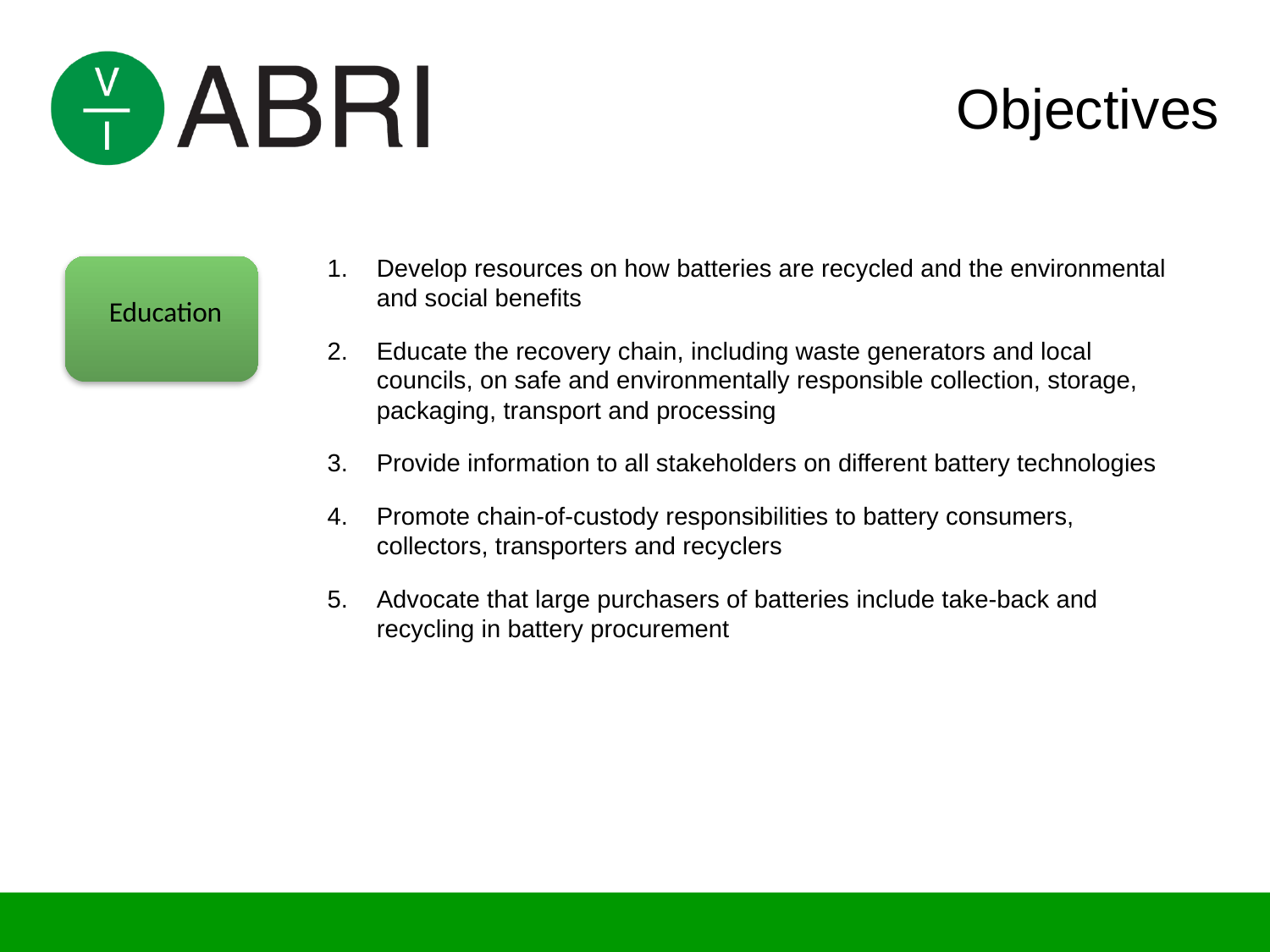

Objectives
Develop resources on how batteries are recycled and the environmental and social benefits
Educate the recovery chain, including waste generators and local councils, on safe and environmentally responsible collection, storage, packaging, transport and processing
Provide information to all stakeholders on different battery technologies
Promote chain-of-custody responsibilities to battery consumers, collectors, transporters and recyclers
Advocate that large purchasers of batteries include take-back and recycling in battery procurement

Education